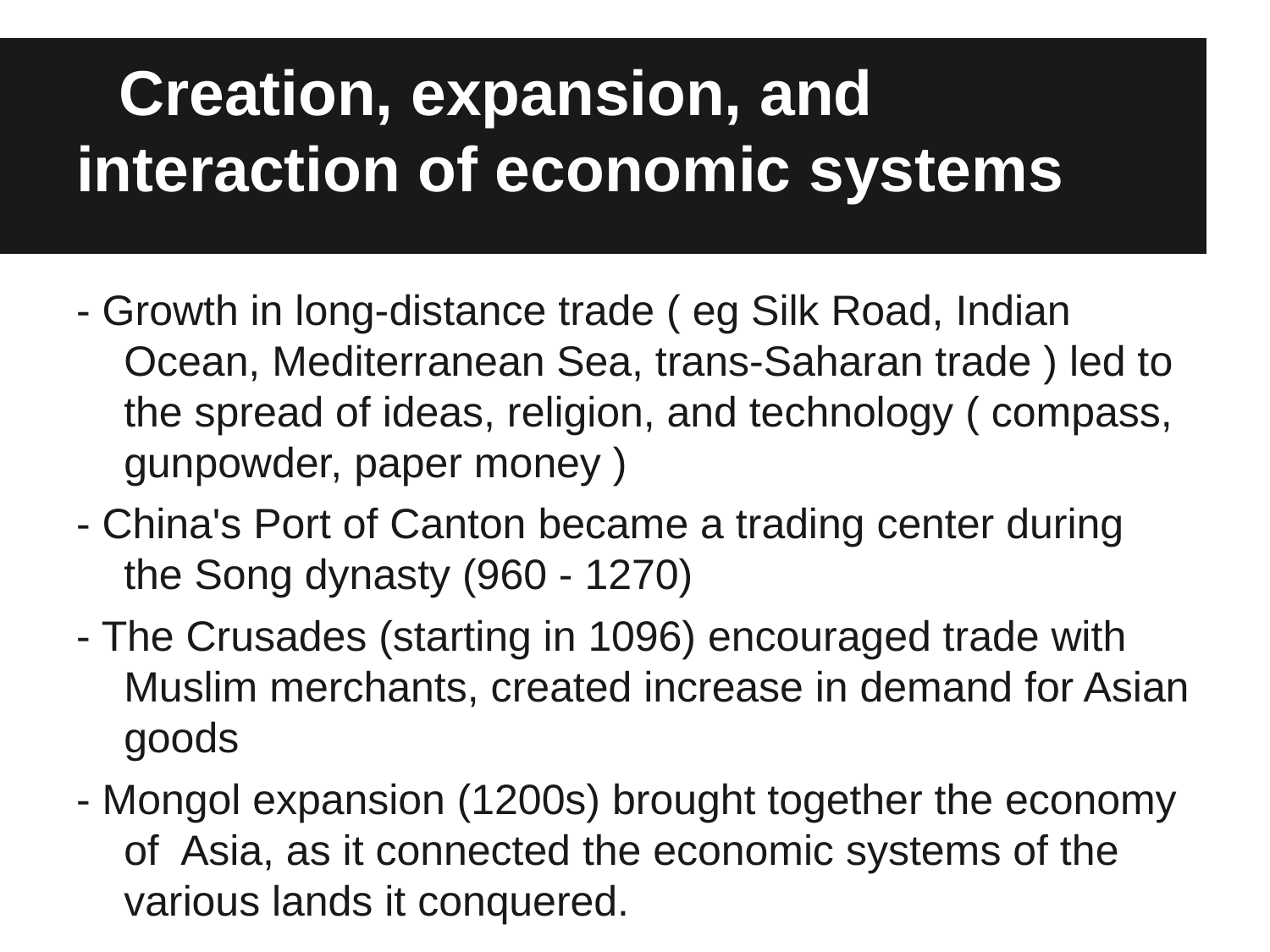

# Creation, expansion, and interaction of economic systems
- Growth in long-distance trade ( eg Silk Road, Indian Ocean, Mediterranean Sea, trans-Saharan trade ) led to the spread of ideas, religion, and technology ( compass, gunpowder, paper money )
- China's Port of Canton became a trading center during the Song dynasty (960 - 1270)
- The Crusades (starting in 1096) encouraged trade with Muslim merchants, created increase in demand for Asian goods
- Mongol expansion (1200s) brought together the economy of  Asia, as it connected the economic systems of the various lands it conquered.